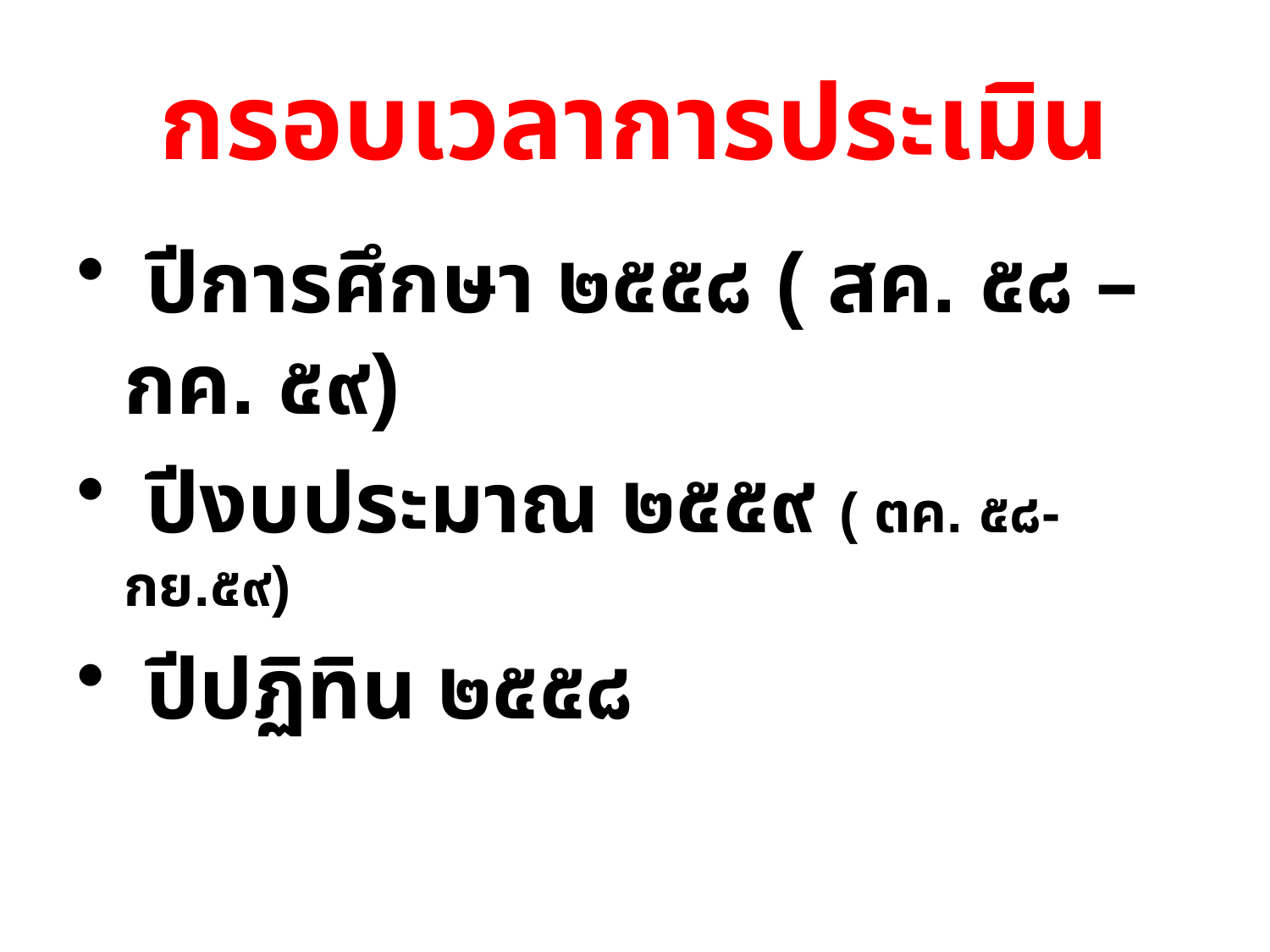

# กรอบเวลาการประเมิน
 ปีการศึกษา ๒๕๕๘ ( สค. ๕๘ – กค. ๕๙)
 ปีงบประมาณ ๒๕๕๙ ( ตค. ๕๘- กย.๕๙)
 ปีปฏิทิน ๒๕๕๘